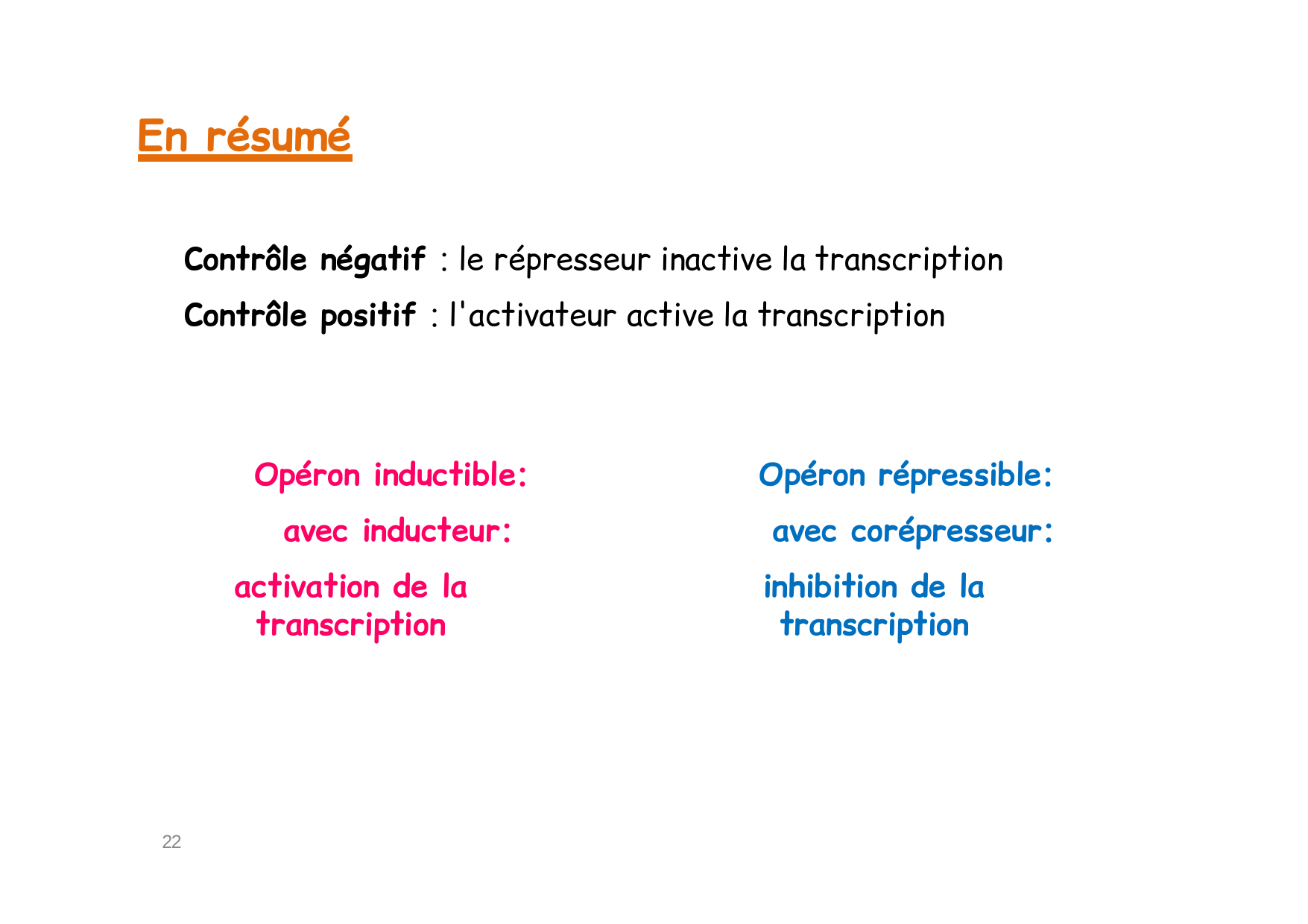

# En résumé
Contrôle négatif : le répresseur inactive la transcription
Contrôle positif : l'activateur active la transcription
Opéron inductible:  avec inducteur:
activation de la transcription
Opéron répressible:  avec corépresseur:
inhibition de la transcription
22